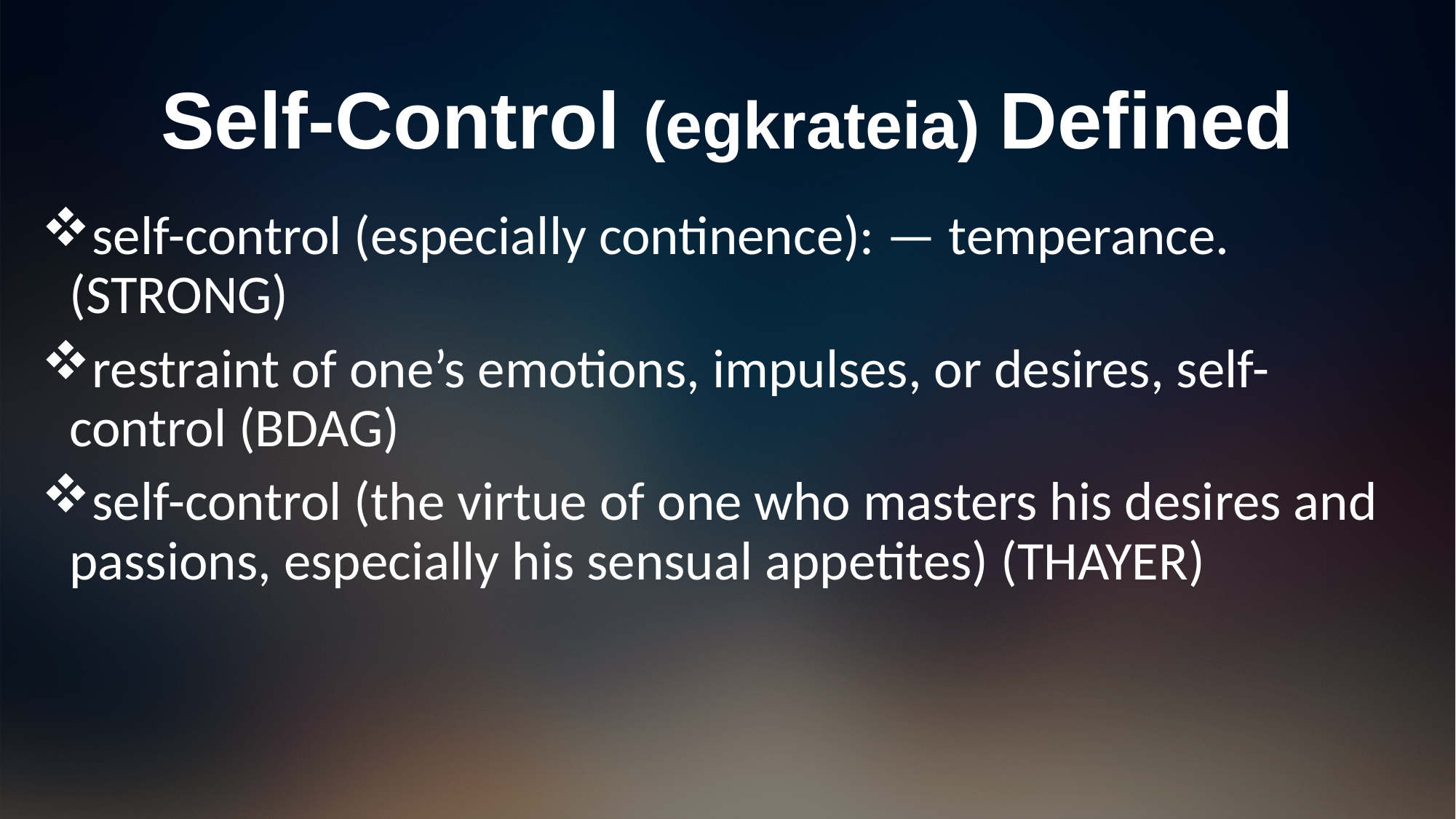

# Self-Control (egkrateia) Defined
self-control (especially continence): — temperance. (STRONG)
restraint of one’s emotions, impulses, or desires, self-control (BDAG)
self-control (the virtue of one who masters his desires and passions, especially his sensual appetites) (THAYER)